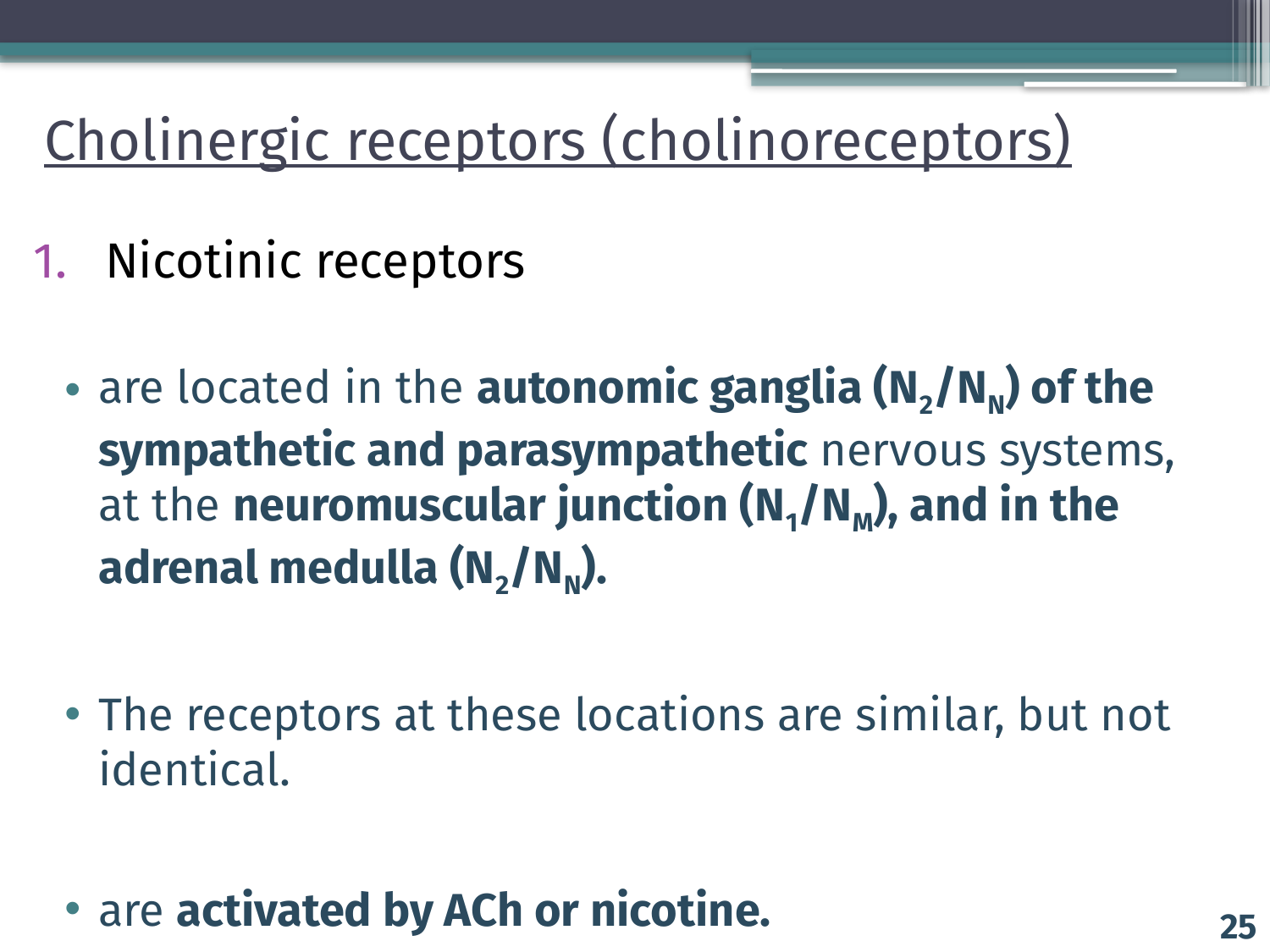

# Cholinergic receptors (cholinoreceptors)
Nicotinic receptors

are located in the autonomic ganglia (N2/NN) of the sympathetic and parasympathetic nervous systems, at the neuromuscular junction (N1/NM), and in the adrenal medulla (N2/NN).

The receptors at these locations are similar, but not identical.

are activated by ACh or nicotine.
25